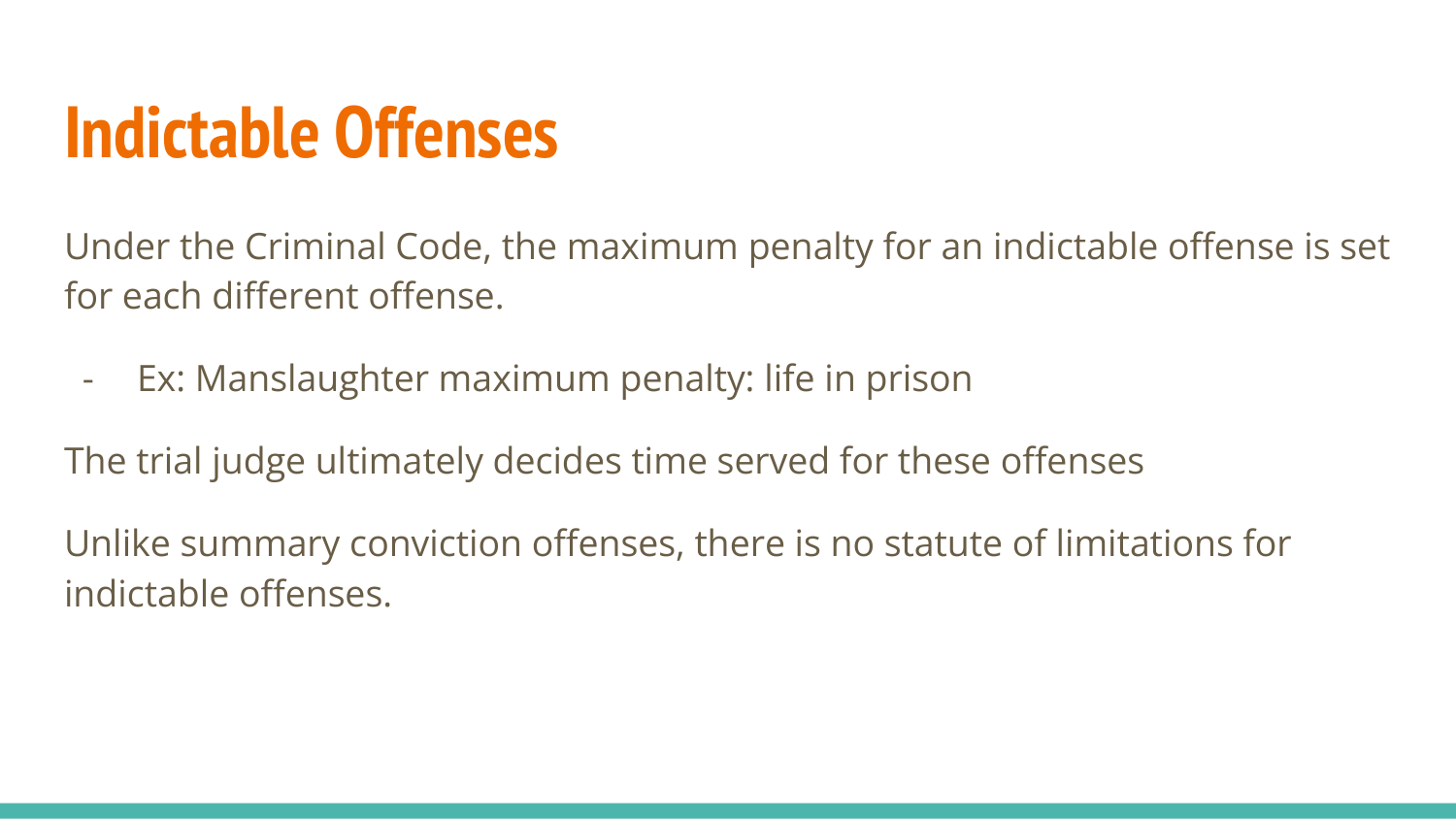

# Indictable Offenses
Under the Criminal Code, the maximum penalty for an indictable offense is set for each different offense.
Ex: Manslaughter maximum penalty: life in prison
The trial judge ultimately decides time served for these offenses
Unlike summary conviction offenses, there is no statute of limitations for indictable offenses.